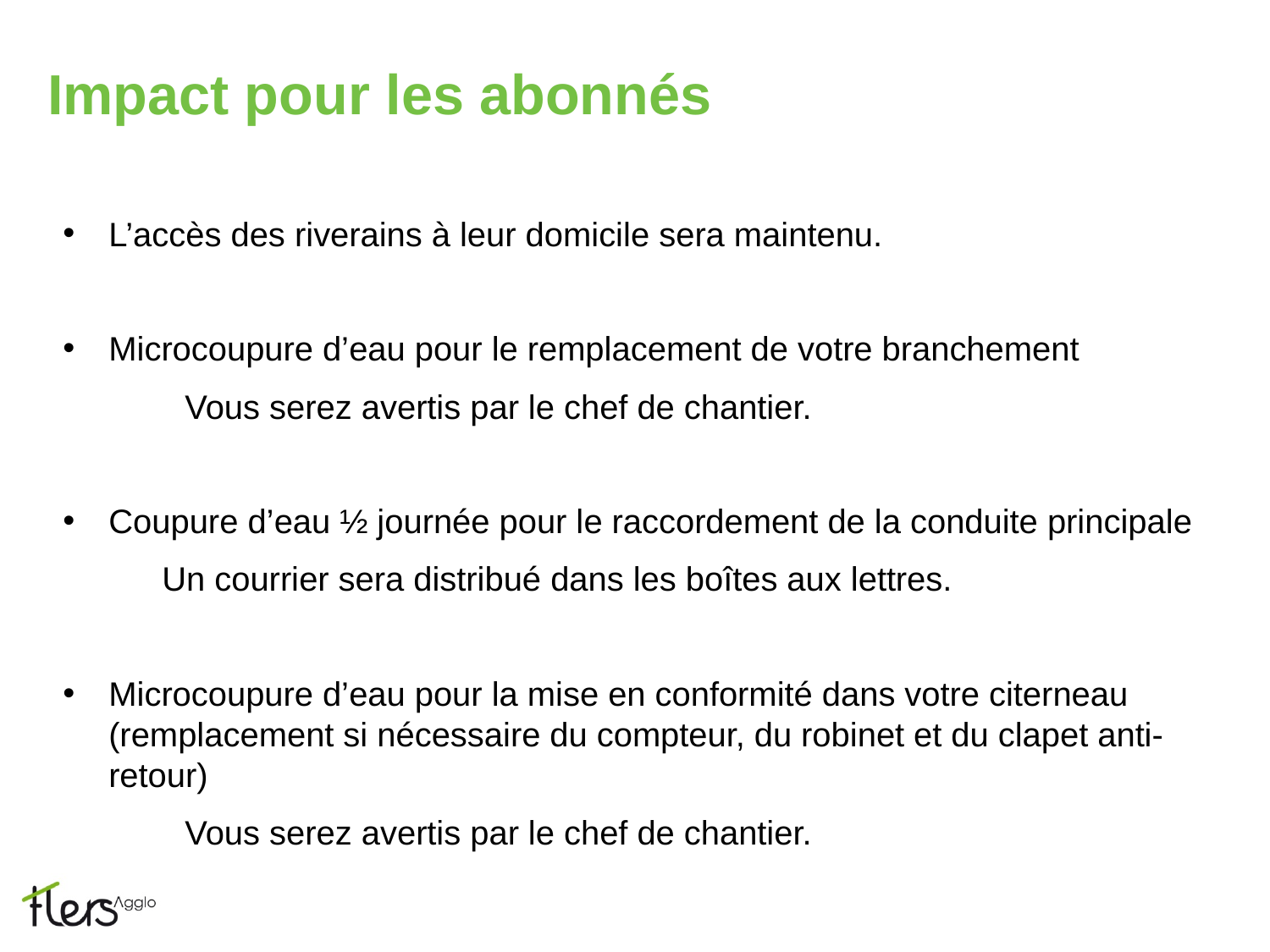

Impact pour les abonnés
L’accès des riverains à leur domicile sera maintenu.

Microcoupure d’eau pour le remplacement de votre branchement
	Vous serez avertis par le chef de chantier.

Coupure d’eau ½ journée pour le raccordement de la conduite principale
Un courrier sera distribué dans les boîtes aux lettres.

Microcoupure d’eau pour la mise en conformité dans votre citerneau (remplacement si nécessaire du compteur, du robinet et du clapet anti-retour)
	Vous serez avertis par le chef de chantier.